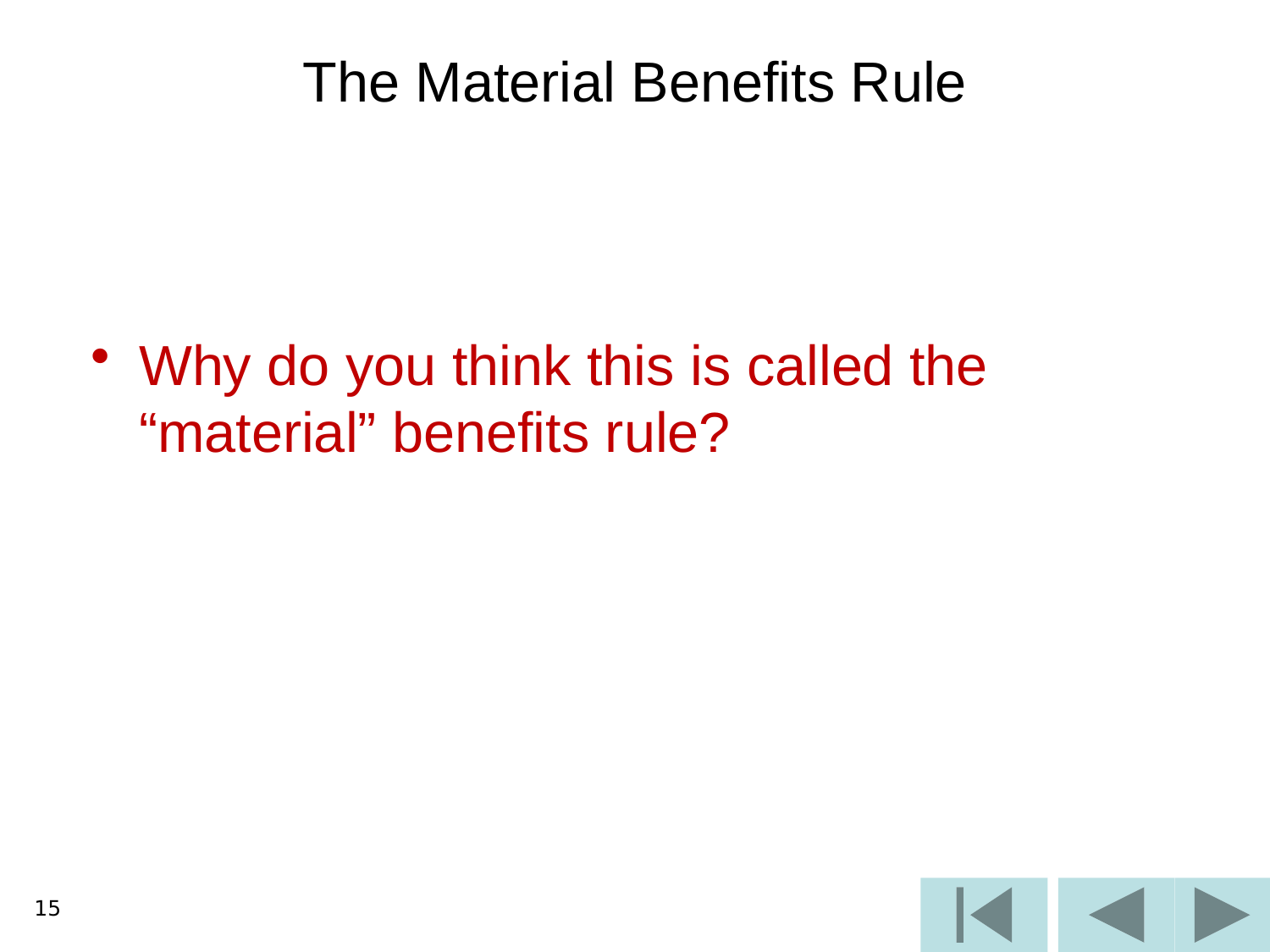

# The Material Benefits Rule

Why do you think this is called the “material” benefits rule?

15